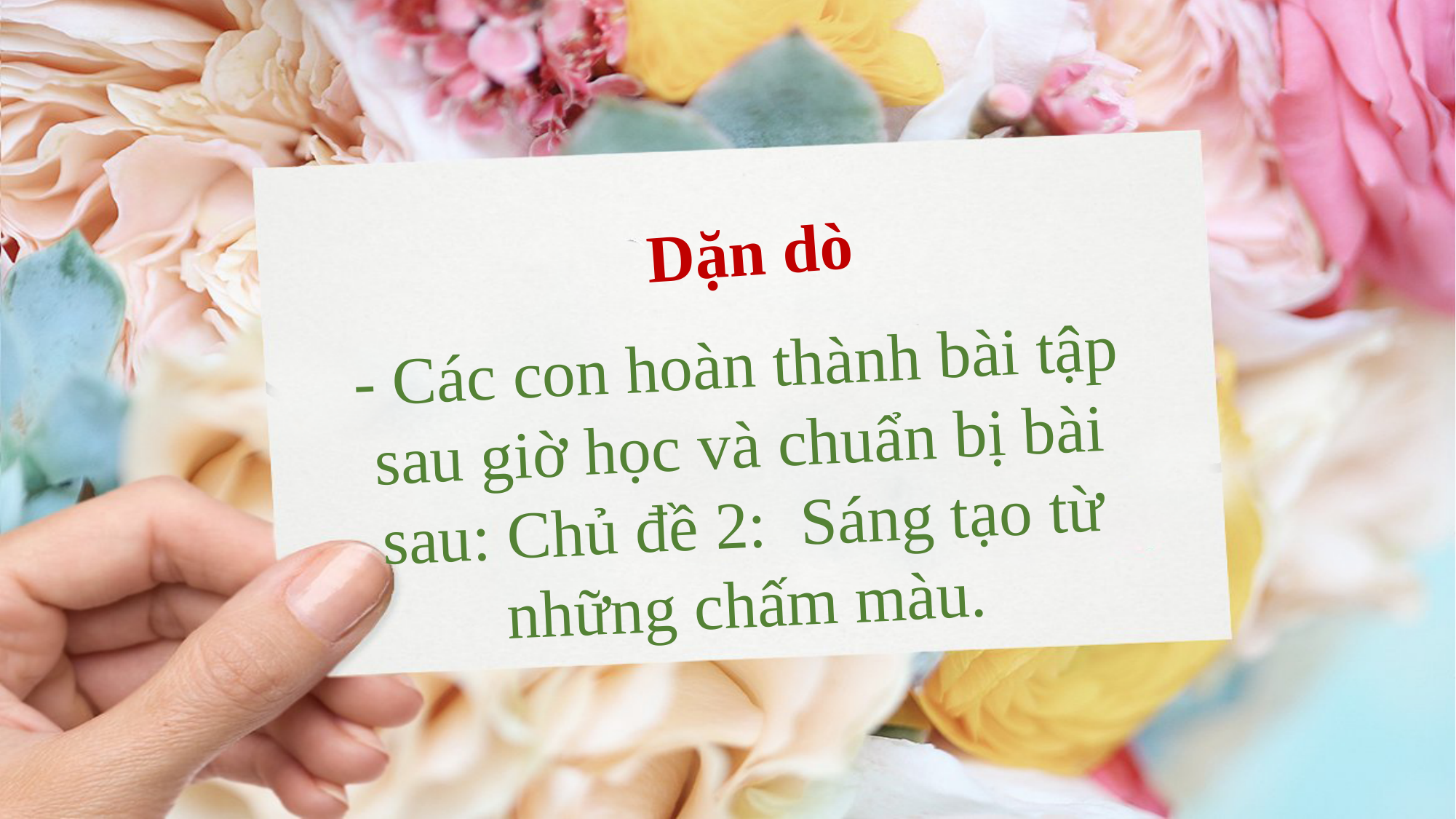

Dặn dò
- Các con hoàn thành bài tập sau giờ học và chuẩn bị bài sau: Chủ đề 2:  Sáng tạo từ những chấm màu.